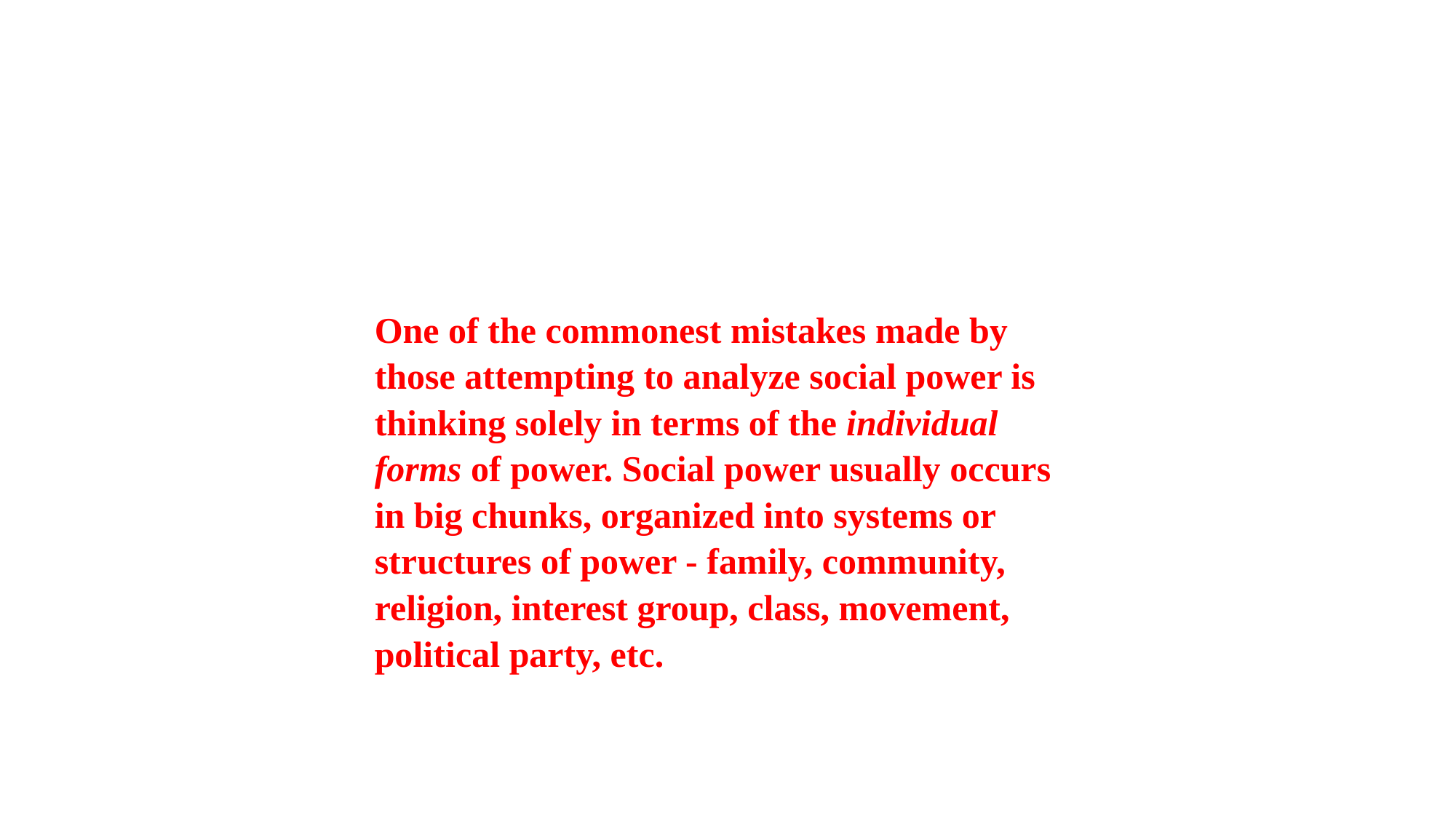

One of the commonest mistakes made by those attempting to analyze social power is thinking solely in terms of the individual forms of power. Social power usually occurs in big chunks, organized into systems or structures of power - family, community, religion, interest group, class, movement, political party, etc.